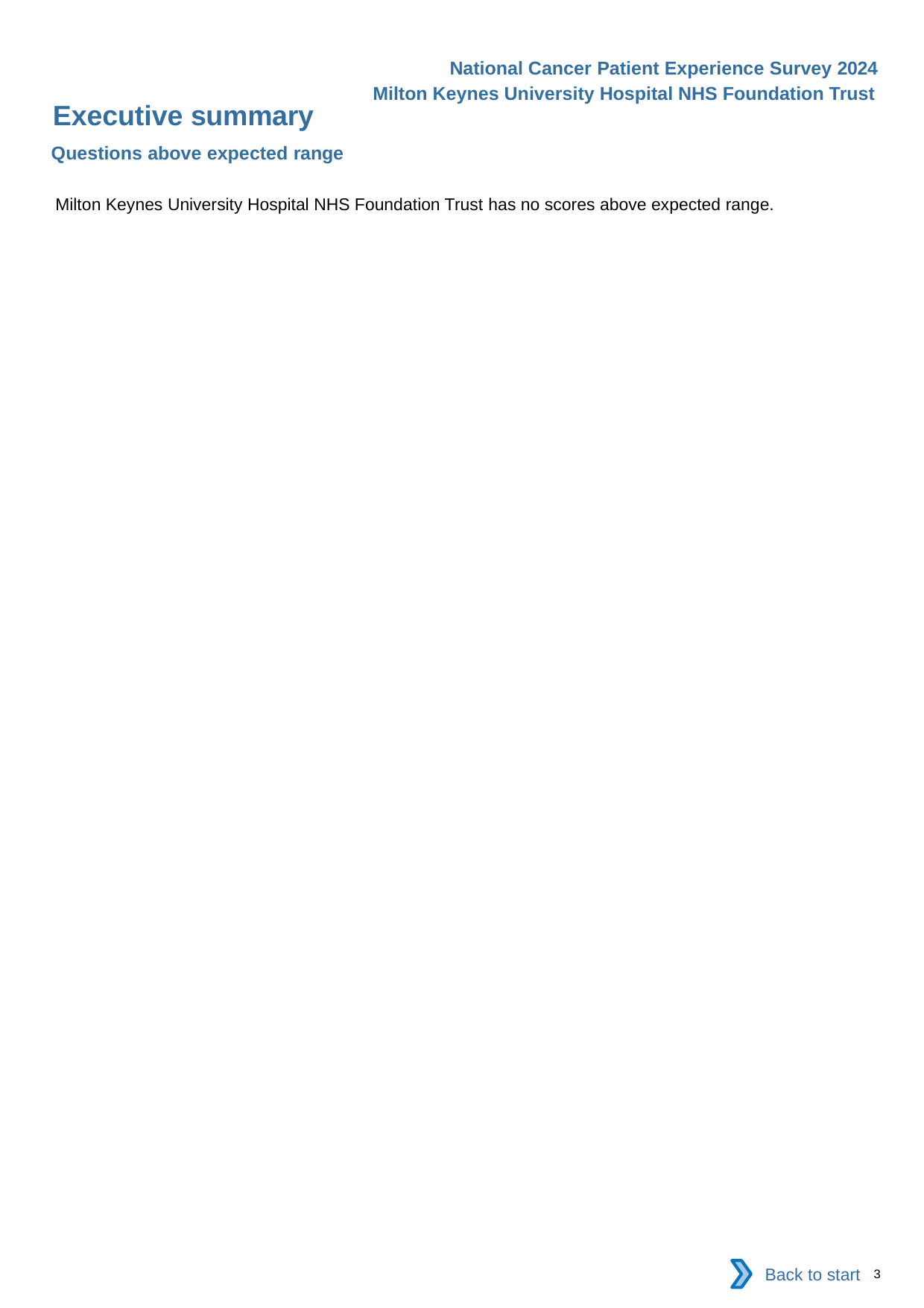

National Cancer Patient Experience Survey 2024
Milton Keynes University Hospital NHS Foundation Trust
Executive summary
Questions above expected range
Milton Keynes University Hospital NHS Foundation Trust has no scores above expected range.
Back to start

3